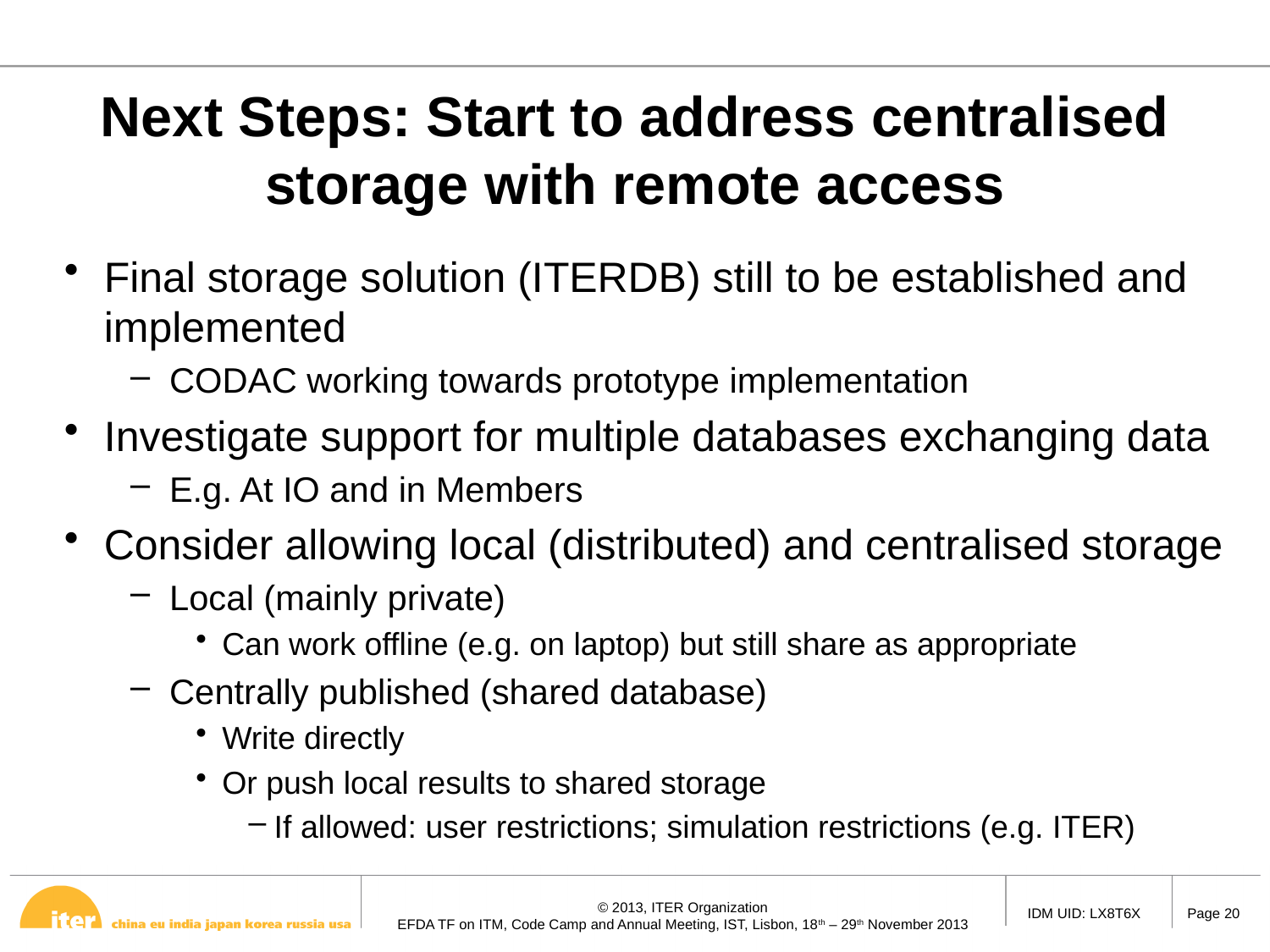

# Next Steps: Start to address centralised storage with remote access
Final storage solution (ITERDB) still to be established and implemented
CODAC working towards prototype implementation
Investigate support for multiple databases exchanging data
E.g. At IO and in Members
Consider allowing local (distributed) and centralised storage
Local (mainly private)
Can work offline (e.g. on laptop) but still share as appropriate
Centrally published (shared database)
Write directly
Or push local results to shared storage
If allowed: user restrictions; simulation restrictions (e.g. ITER)